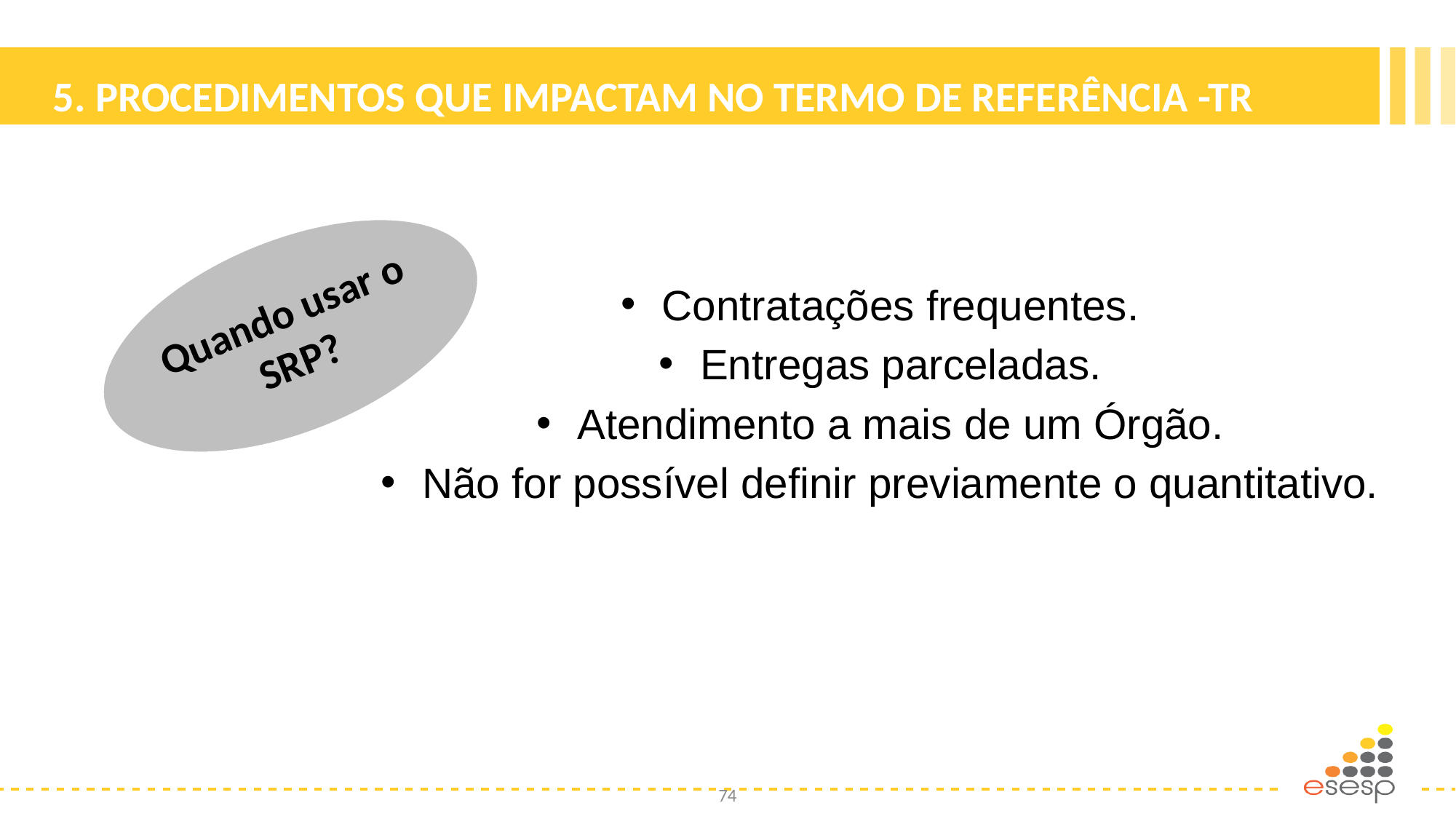

# 5. PROCEDIMENTOS QUE IMPACTAM NO TERMO DE REFERÊNCIA -TR
Quando usar o SRP?
Contratações frequentes.
Entregas parceladas.
Atendimento a mais de um Órgão.
Não for possível definir previamente o quantitativo.
74